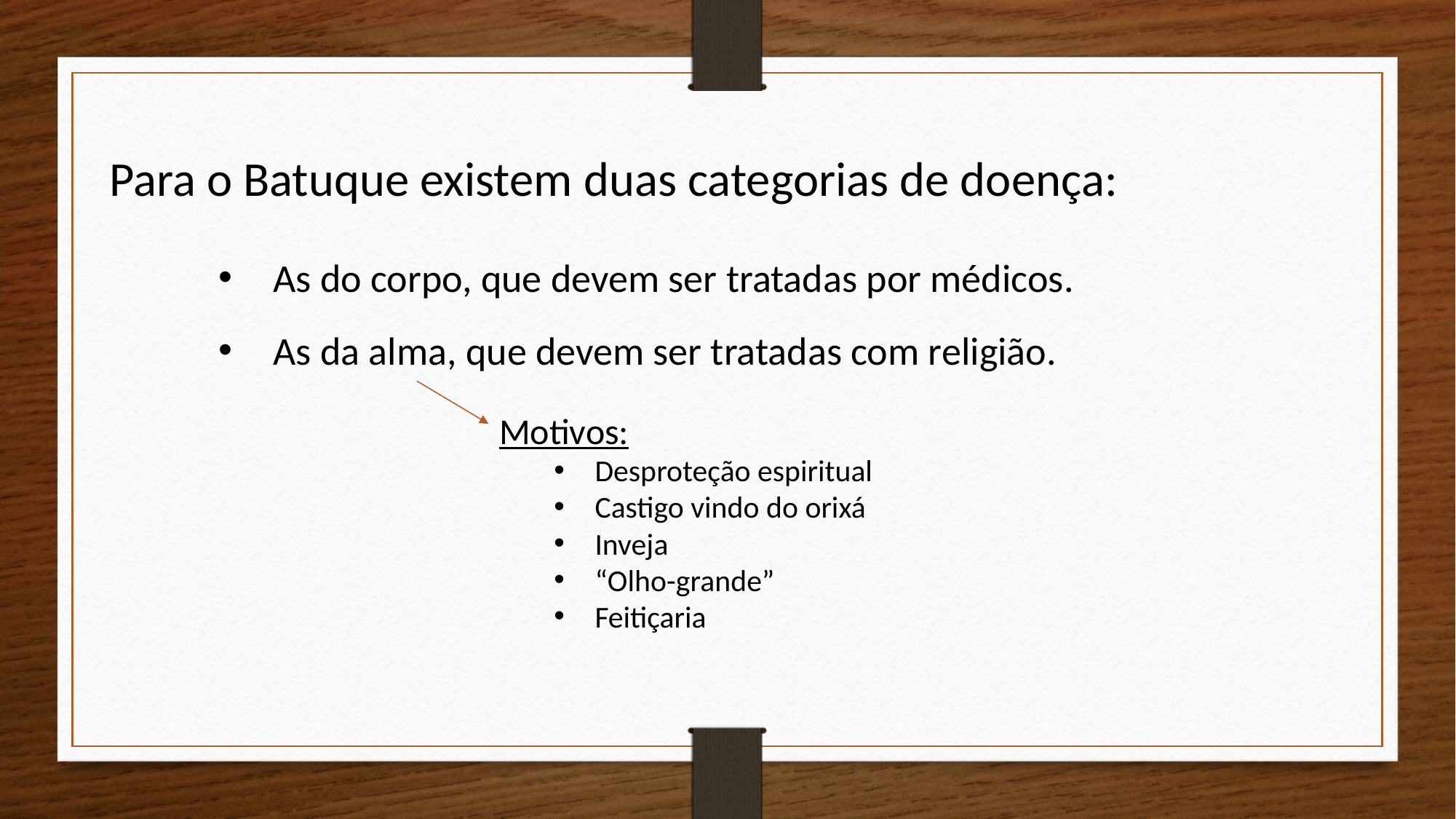

Para o Batuque existem duas categorias de doença:

As do corpo, que devem ser tratadas por médicos.

As da alma, que devem ser tratadas com religião.
Motivos:
Desproteção espiritual
Castigo vindo do orixá
Inveja
“Olho-grande”
Feitiçaria